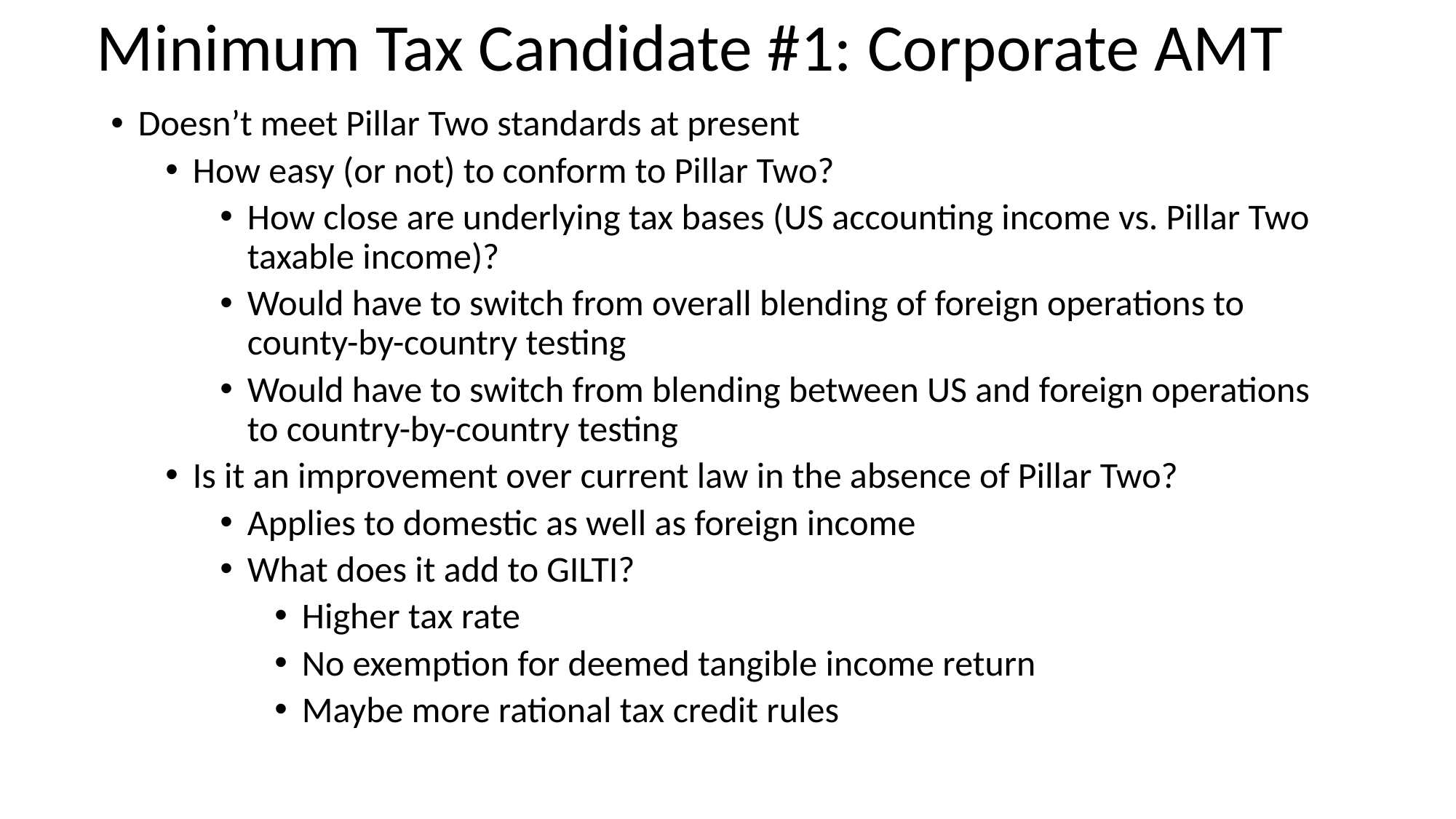

# Minimum Tax Candidate #1: Corporate AMT
Doesn’t meet Pillar Two standards at present
How easy (or not) to conform to Pillar Two?
How close are underlying tax bases (US accounting income vs. Pillar Two taxable income)?
Would have to switch from overall blending of foreign operations to county-by-country testing
Would have to switch from blending between US and foreign operations to country-by-country testing
Is it an improvement over current law in the absence of Pillar Two?
Applies to domestic as well as foreign income
What does it add to GILTI?
Higher tax rate
No exemption for deemed tangible income return
Maybe more rational tax credit rules